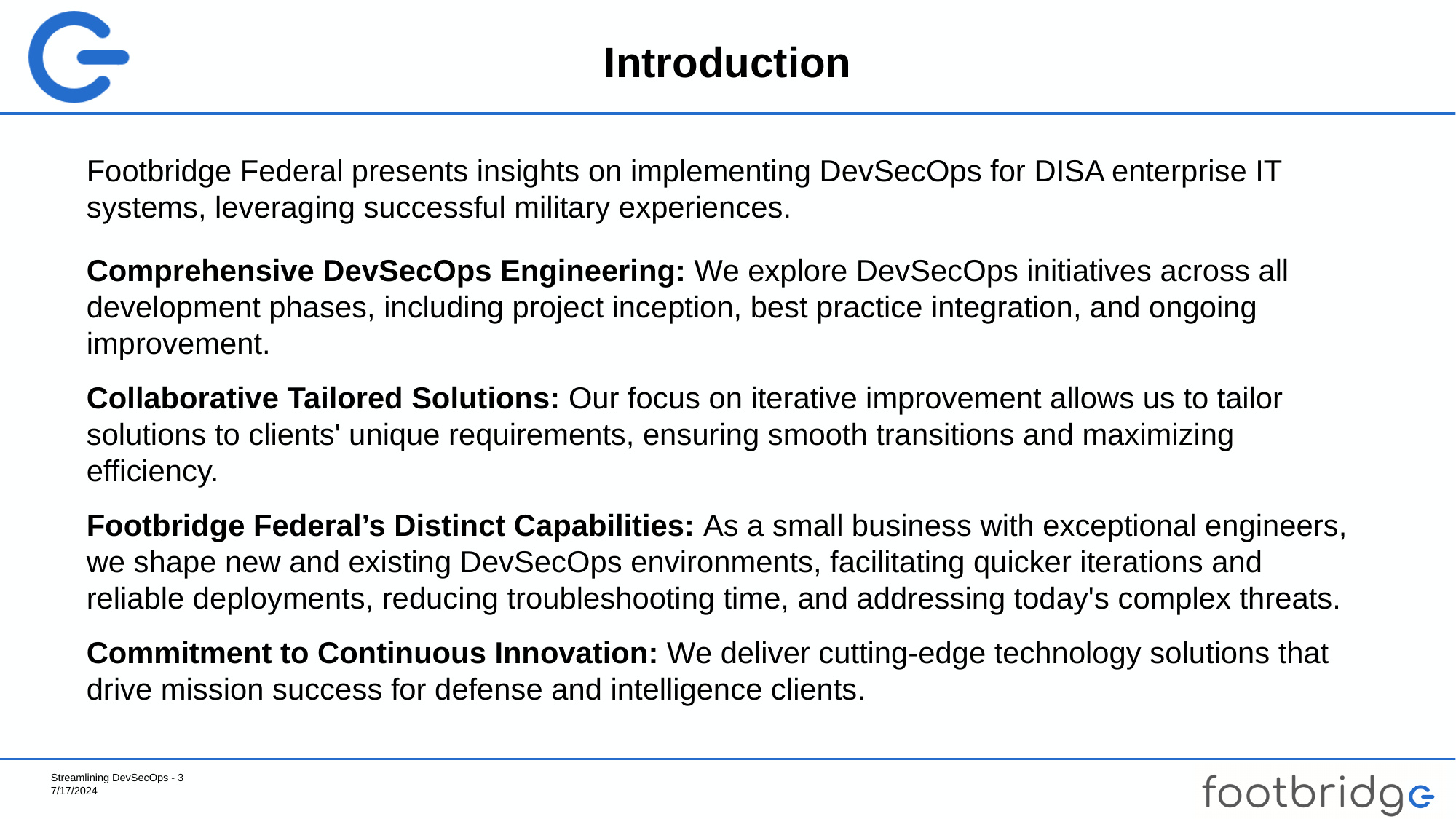

# Introduction
Footbridge Federal presents insights on implementing DevSecOps for DISA enterprise IT systems, leveraging successful military experiences.
Comprehensive DevSecOps Engineering: We explore DevSecOps initiatives across all development phases, including project inception, best practice integration, and ongoing improvement.
Collaborative Tailored Solutions: Our focus on iterative improvement allows us to tailor solutions to clients' unique requirements, ensuring smooth transitions and maximizing efficiency.
Footbridge Federal’s Distinct Capabilities: As a small business with exceptional engineers, we shape new and existing DevSecOps environments, facilitating quicker iterations and reliable deployments, reducing troubleshooting time, and addressing today's complex threats.
Commitment to Continuous Innovation: We deliver cutting-edge technology solutions that drive mission success for defense and intelligence clients.